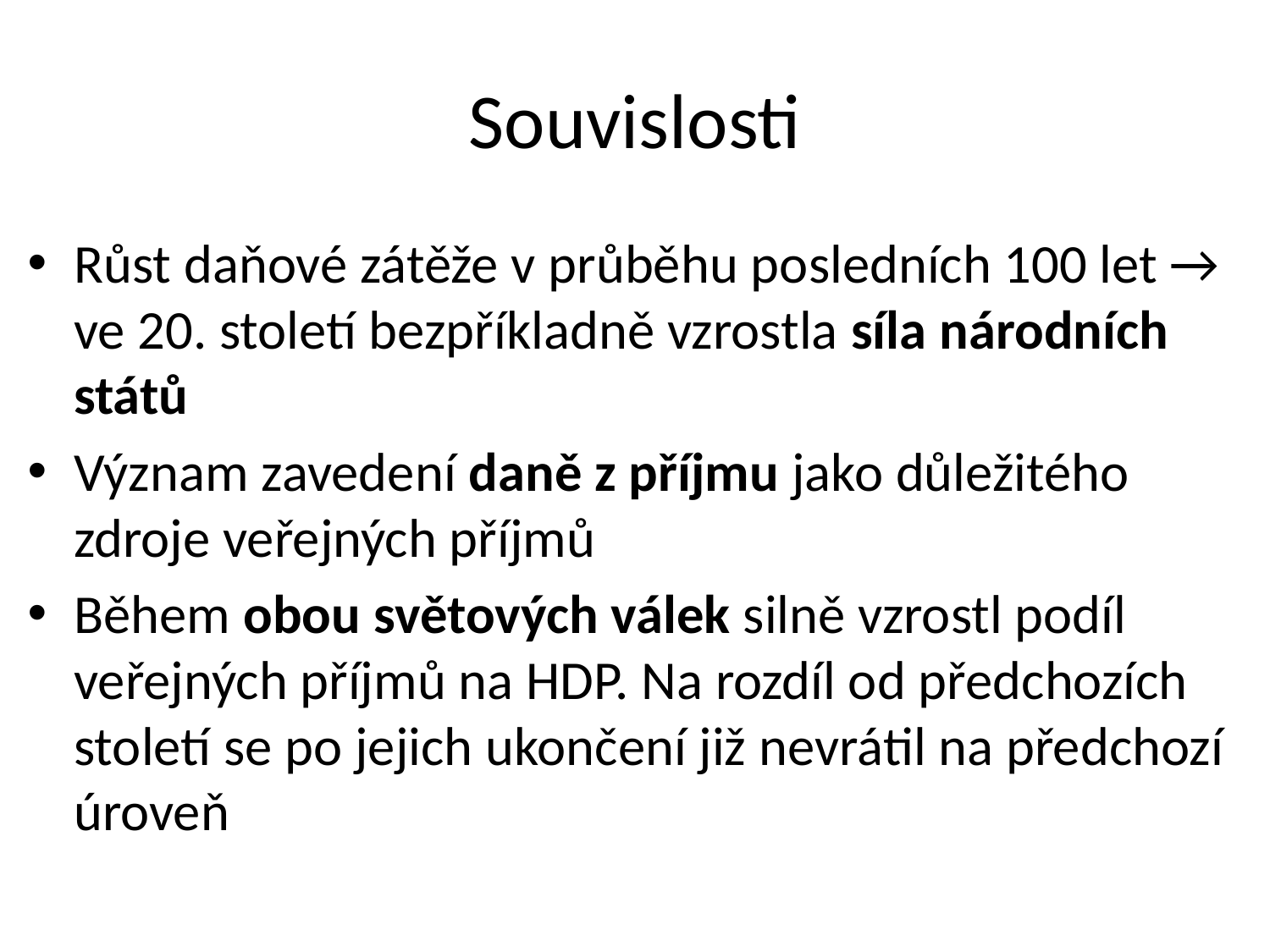

# Souvislosti
Růst daňové zátěže v průběhu posledních 100 let → ve 20. století bezpříkladně vzrostla síla národních států
Význam zavedení daně z příjmu jako důležitého zdroje veřejných příjmů
Během obou světových válek silně vzrostl podíl veřejných příjmů na HDP. Na rozdíl od předchozích století se po jejich ukončení již nevrátil na předchozí úroveň